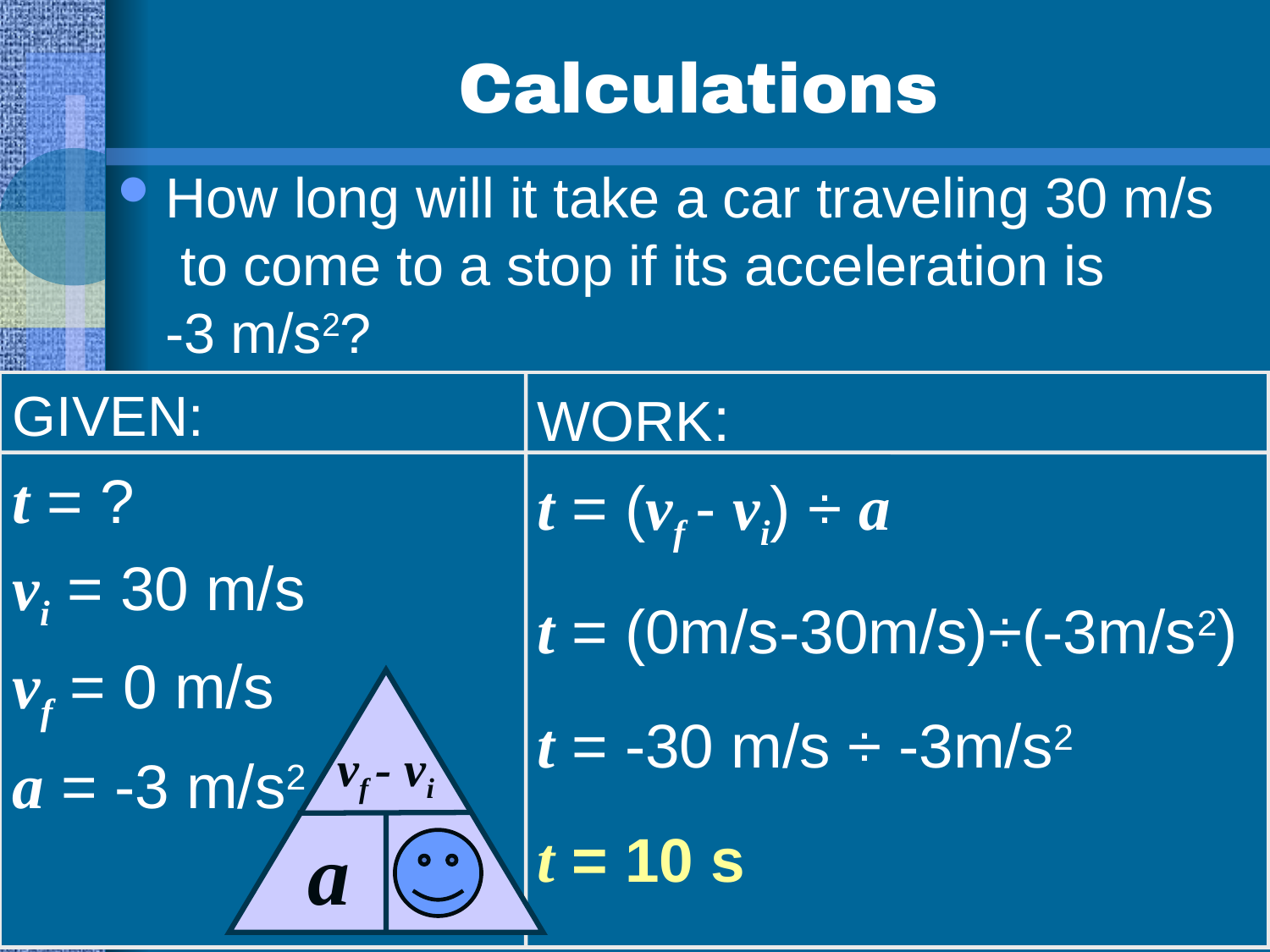

# Calculations
How long will it take a car traveling 30 m/s  to come to a stop if its acceleration is        -3 m/s2?

GIVEN:
t = ?
vi = 30 m/s
vf = 0 m/s
a = -3 m/s2
WORK:
t = (vf - vi) ÷ a
t = (0m/s-30m/s)÷(-3m/s2)
t = -30 m/s ÷ -3m/s2
t = 10 s

vf - vi

t
a